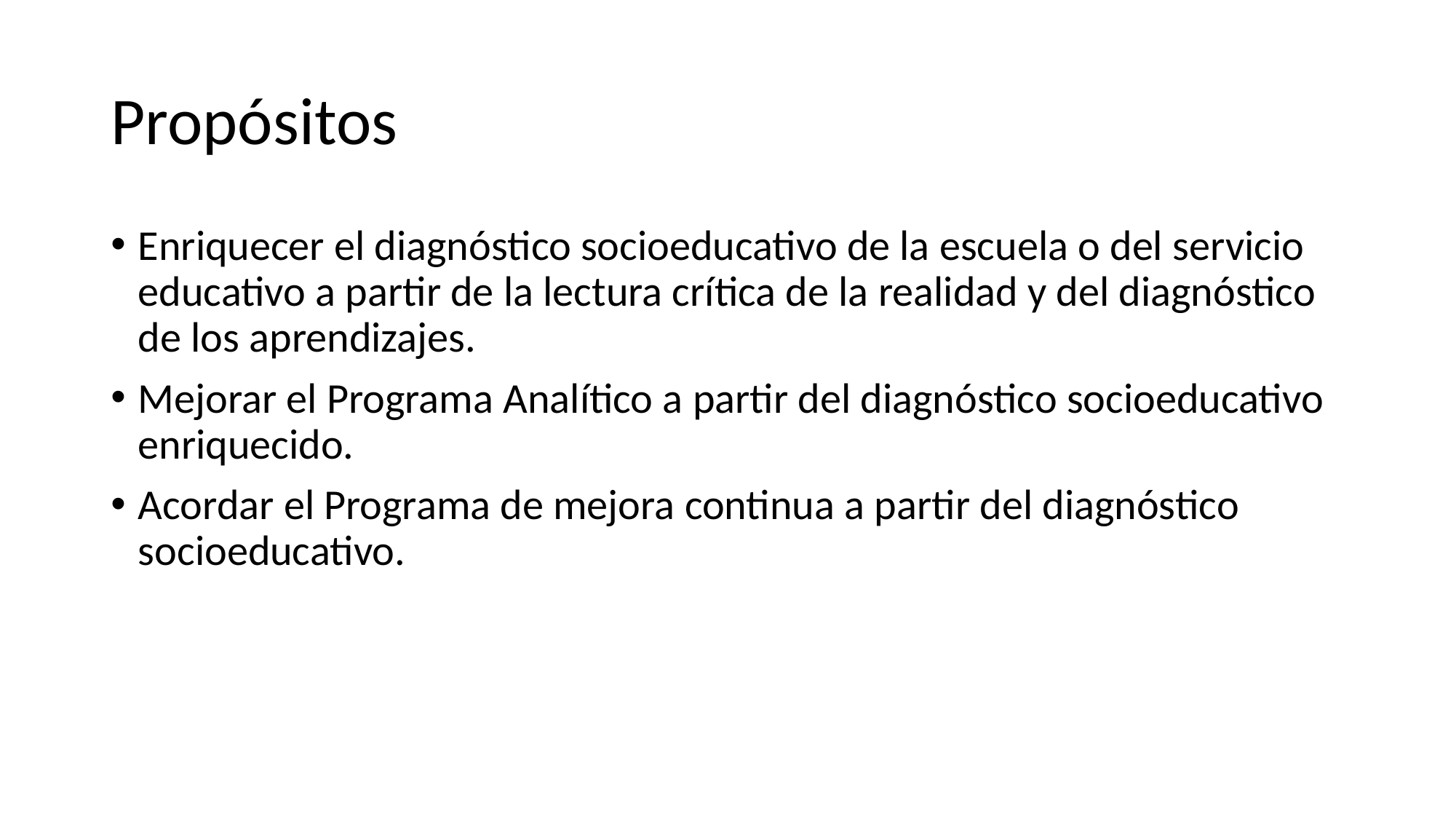

# Propósitos
Enriquecer el diagnóstico socioeducativo de la escuela o del servicio educativo a partir de la lectura crítica de la realidad y del diagnóstico de los aprendizajes.
Mejorar el Programa Analítico a partir del diagnóstico socioeducativo enriquecido.
Acordar el Programa de mejora continua a partir del diagnóstico socioeducativo.